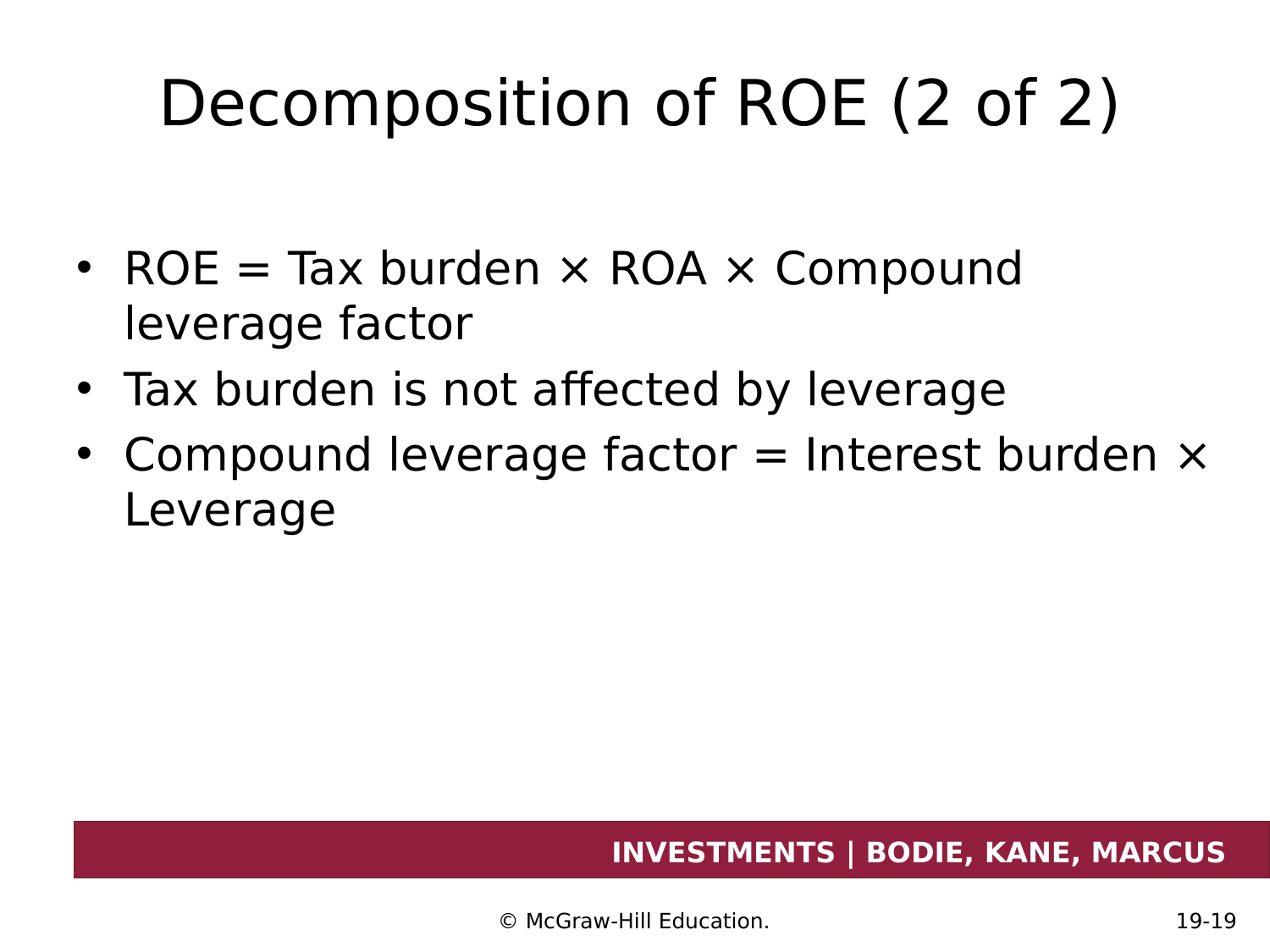

# Decomposition of ROE (2 of 2)
ROE = Tax burden × ROA × Compound leverage factor
Tax burden is not affected by leverage
Compound leverage factor = Interest burden × Leverage